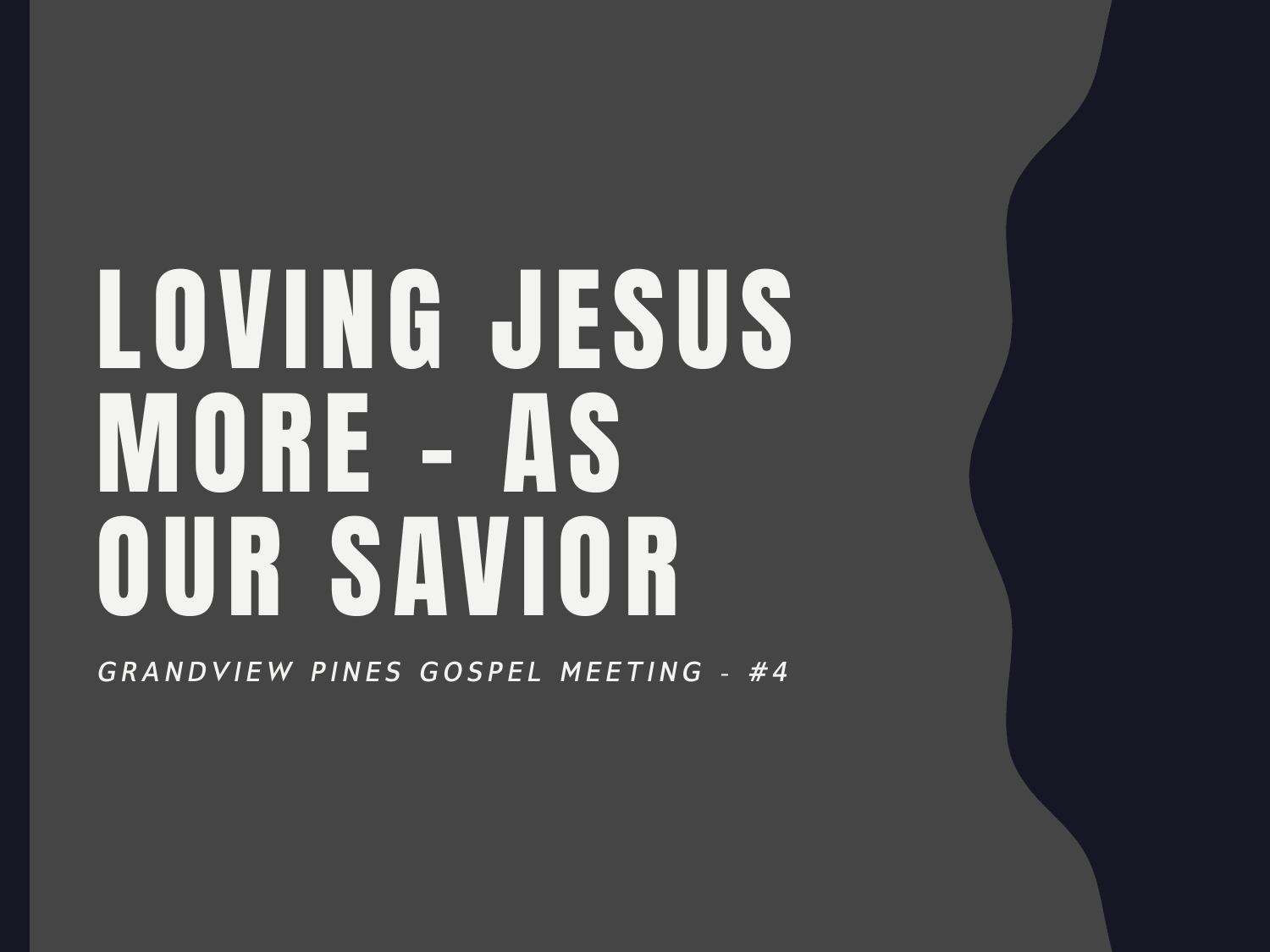

# Loving Jesus More – as our Savior
Grandview Pines Gospel Meeting - #4